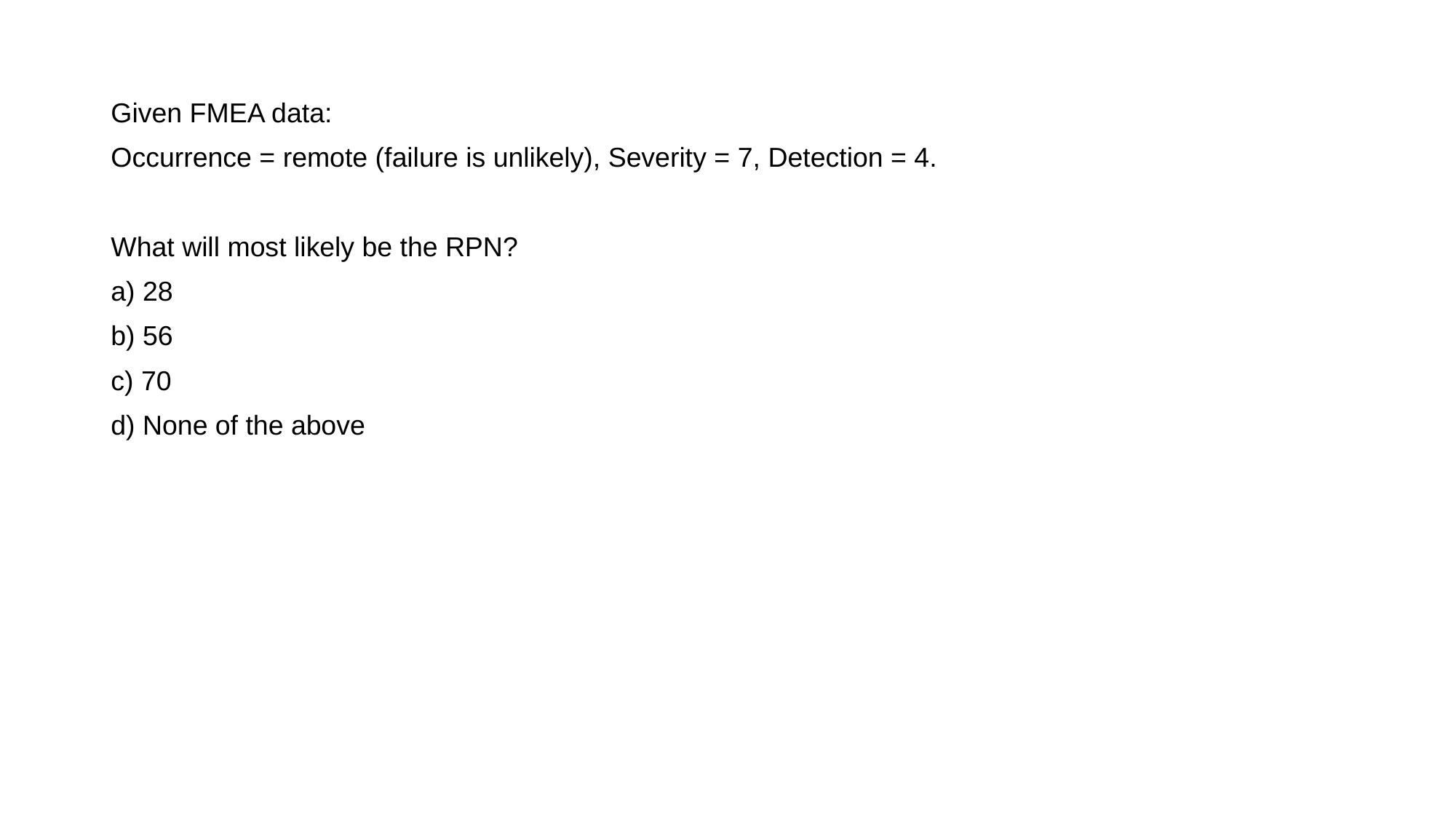

Given FMEA data:
Occurrence = remote (failure is unlikely), Severity = 7, Detection = 4.

What will most likely be the RPN?
a) 28
b) 56
c) 70
d) None of the above